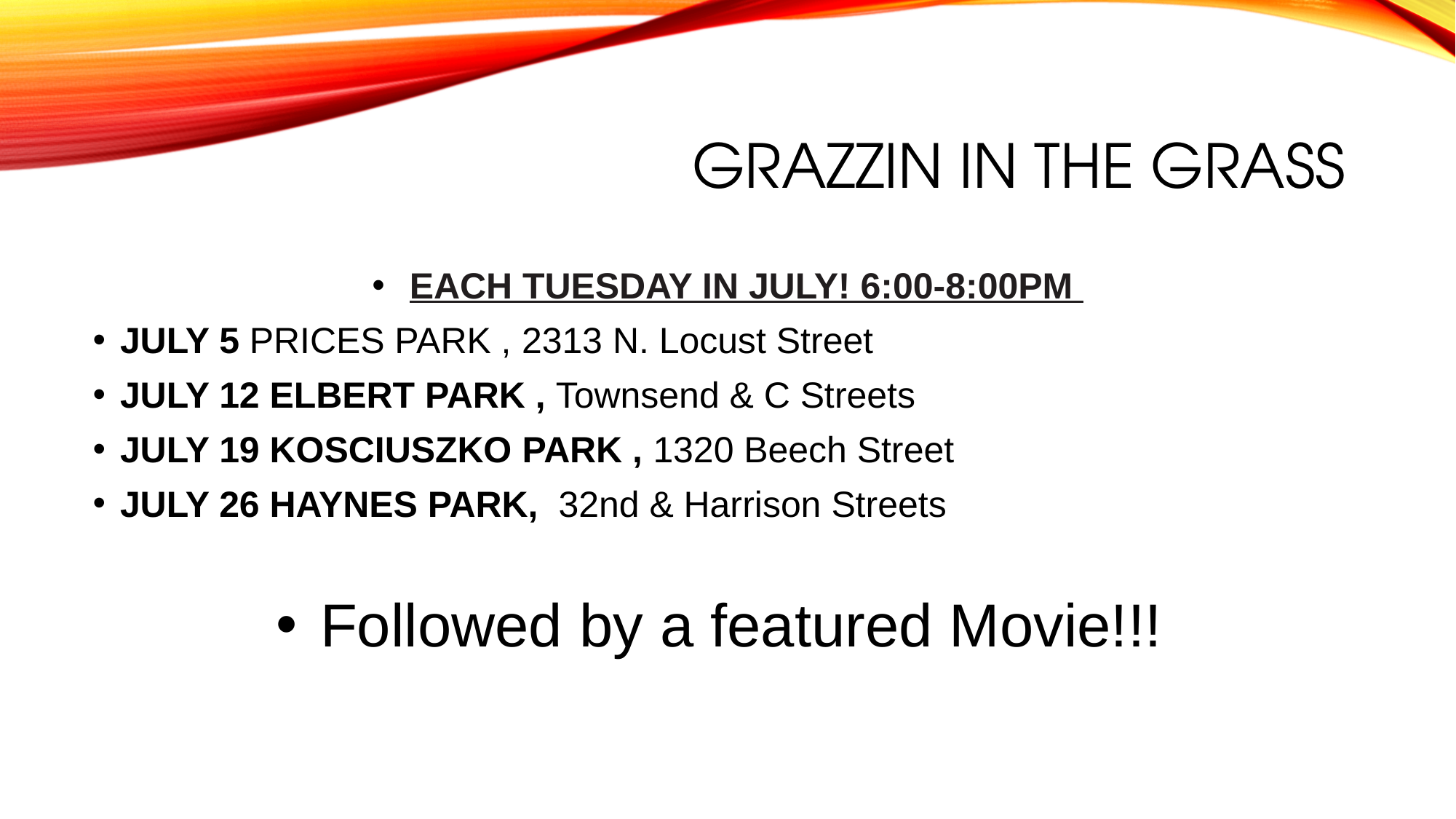

# Grazzin in the grass
 EACH TUESDAY IN JULY! 6:00-8:00PM
JULY 5 PRICES PARK , 2313 N. Locust Street
JULY 12 ELBERT PARK , Townsend & C Streets
JULY 19 KOSCIUSZKO PARK , 1320 Beech Street
JULY 26 HAYNES PARK,  32nd & Harrison Streets

 Followed by a featured Movie!!!